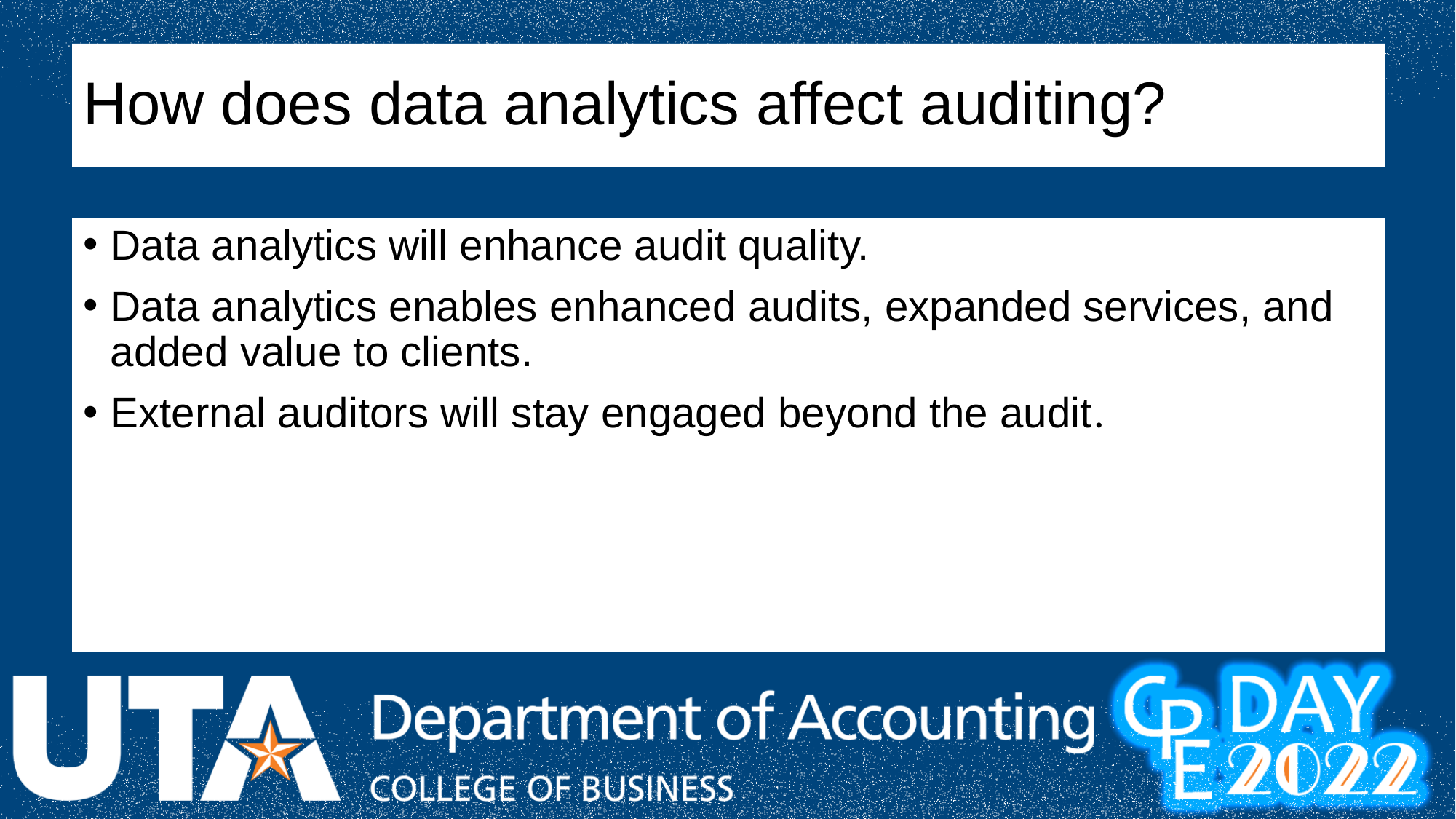

# How does data analytics affect auditing?
Data analytics will enhance audit quality.
Data analytics enables enhanced audits, expanded services, and added value to clients.
External auditors will stay engaged beyond the audit.